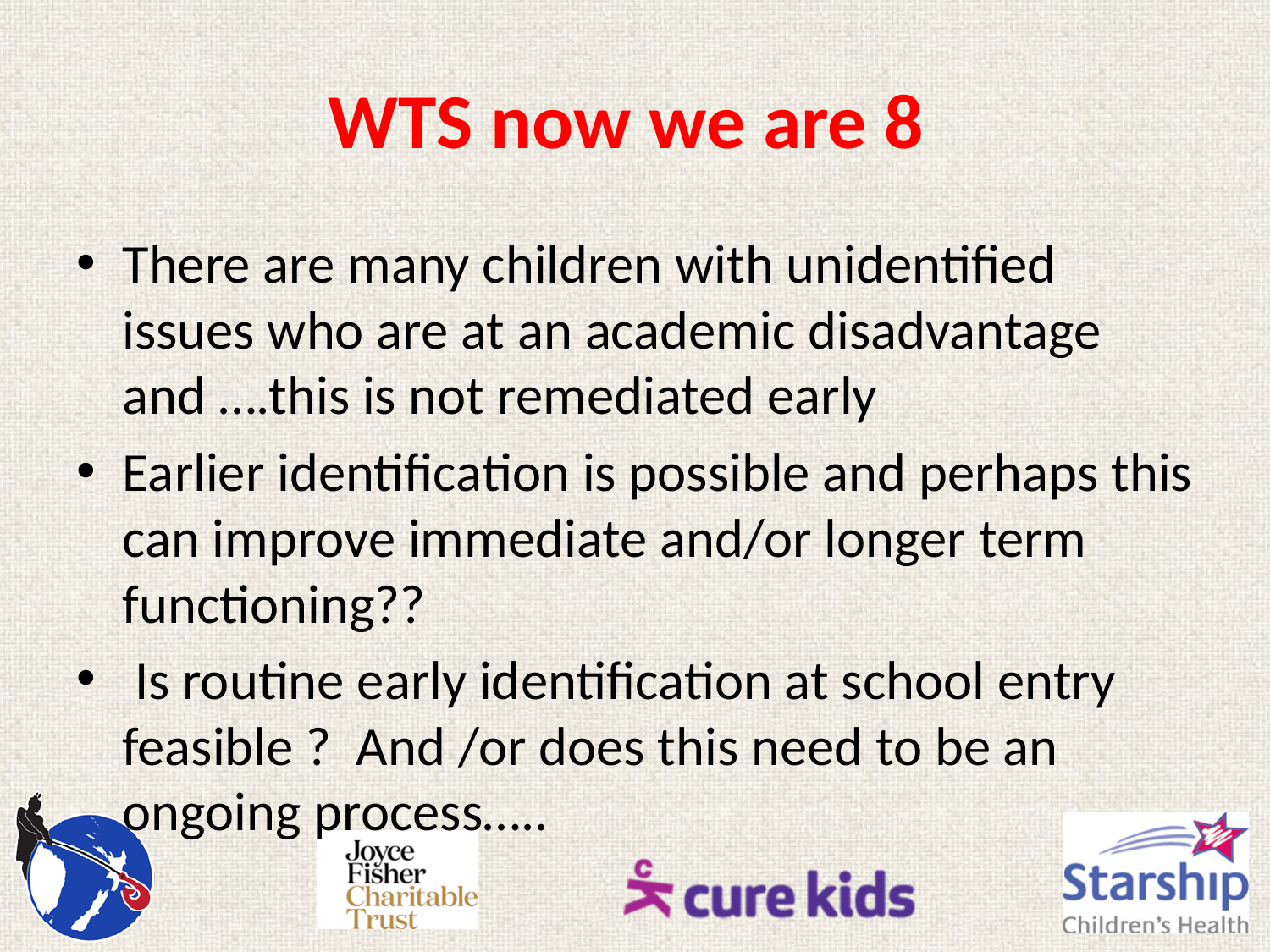

# WTS now we are 8
There are many children with unidentified issues who are at an academic disadvantage and ….this is not remediated early
Earlier identification is possible and perhaps this can improve immediate and/or longer term functioning??
 Is routine early identification at school entry feasible ?  And /or does this need to be an ongoing process…..